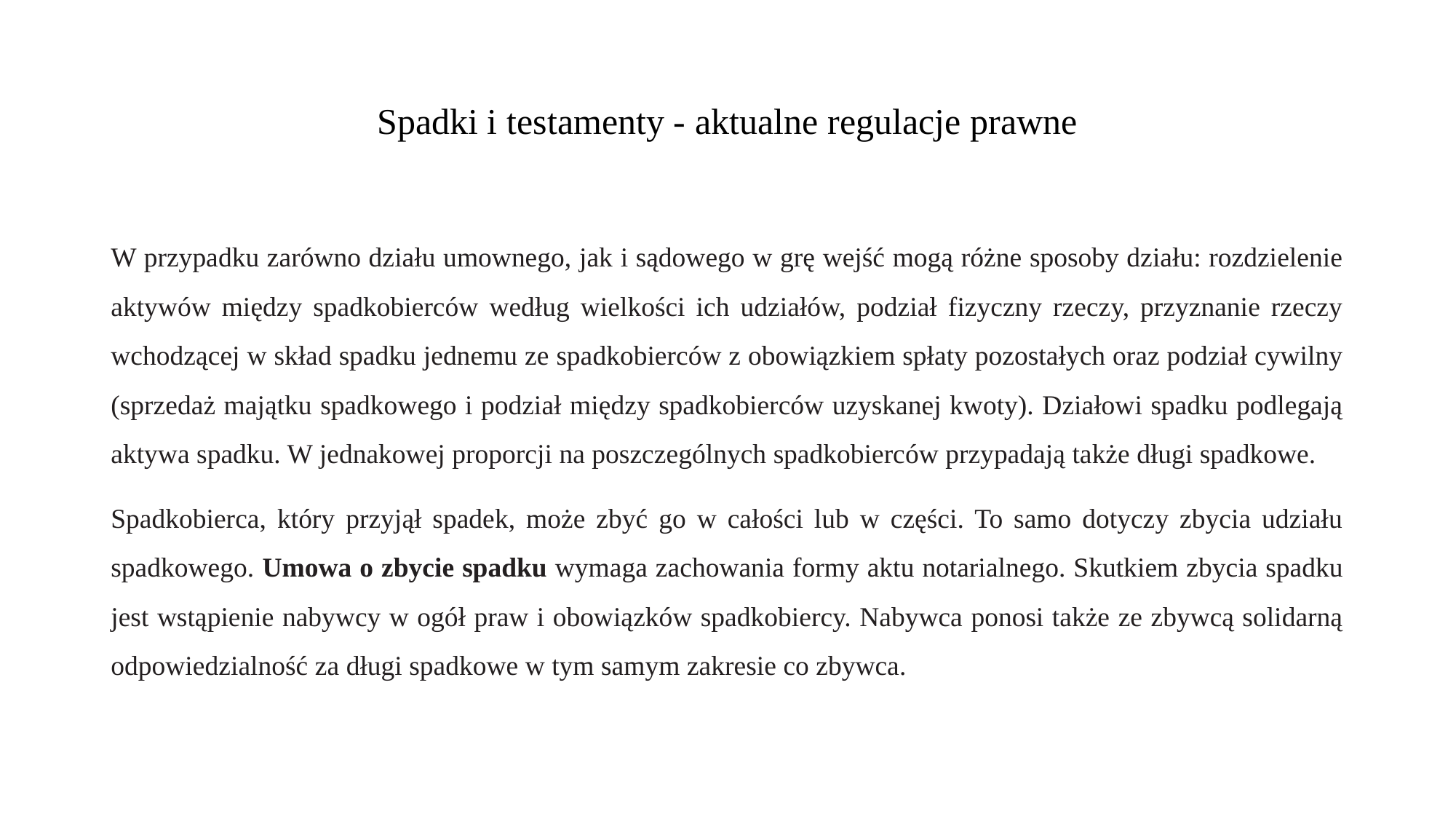

# Spadki i testamenty - aktualne regulacje prawne
W przypadku zarówno działu umownego, jak i sądowego w grę wejść mogą różne sposoby działu: rozdzielenie aktywów między spadkobierców według wielkości ich udziałów, podział fizyczny rzeczy, przyznanie rzeczy wchodzącej w skład spadku jednemu ze spadkobierców z obowiązkiem spłaty pozostałych oraz podział cywilny (sprzedaż majątku spadkowego i podział między spadkobierców uzyskanej kwoty). Działowi spadku podlegają aktywa spadku. W jednakowej proporcji na poszczególnych spadkobierców przypadają także długi spadkowe.
Spadkobierca, który przyjął spadek, może zbyć go w całości lub w części. To samo dotyczy zbycia udziału spadkowego. Umowa o zbycie spadku wymaga zachowania formy aktu notarialnego. Skutkiem zbycia spadku jest wstąpienie nabywcy w ogół praw i obowiązków spadkobiercy. Nabywca ponosi także ze zbywcą solidarną odpowiedzialność za długi spadkowe w tym samym zakresie co zbywca.